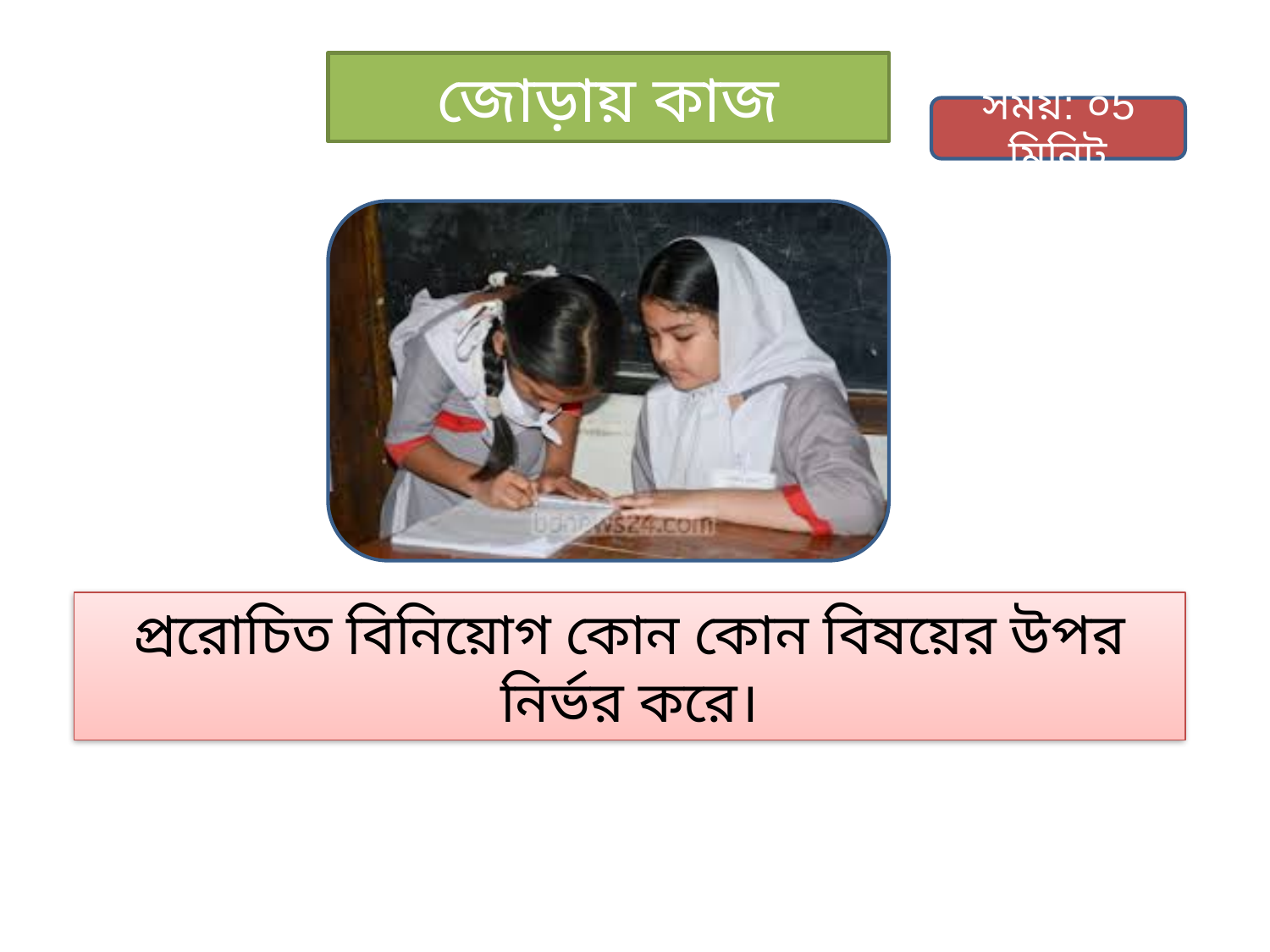

জোড়ায় কাজ
সময়: ০5 মিনিট

প্ররোচিত বিনিয়োগ কোন কোন বিষয়ের উপর নির্ভর করে।